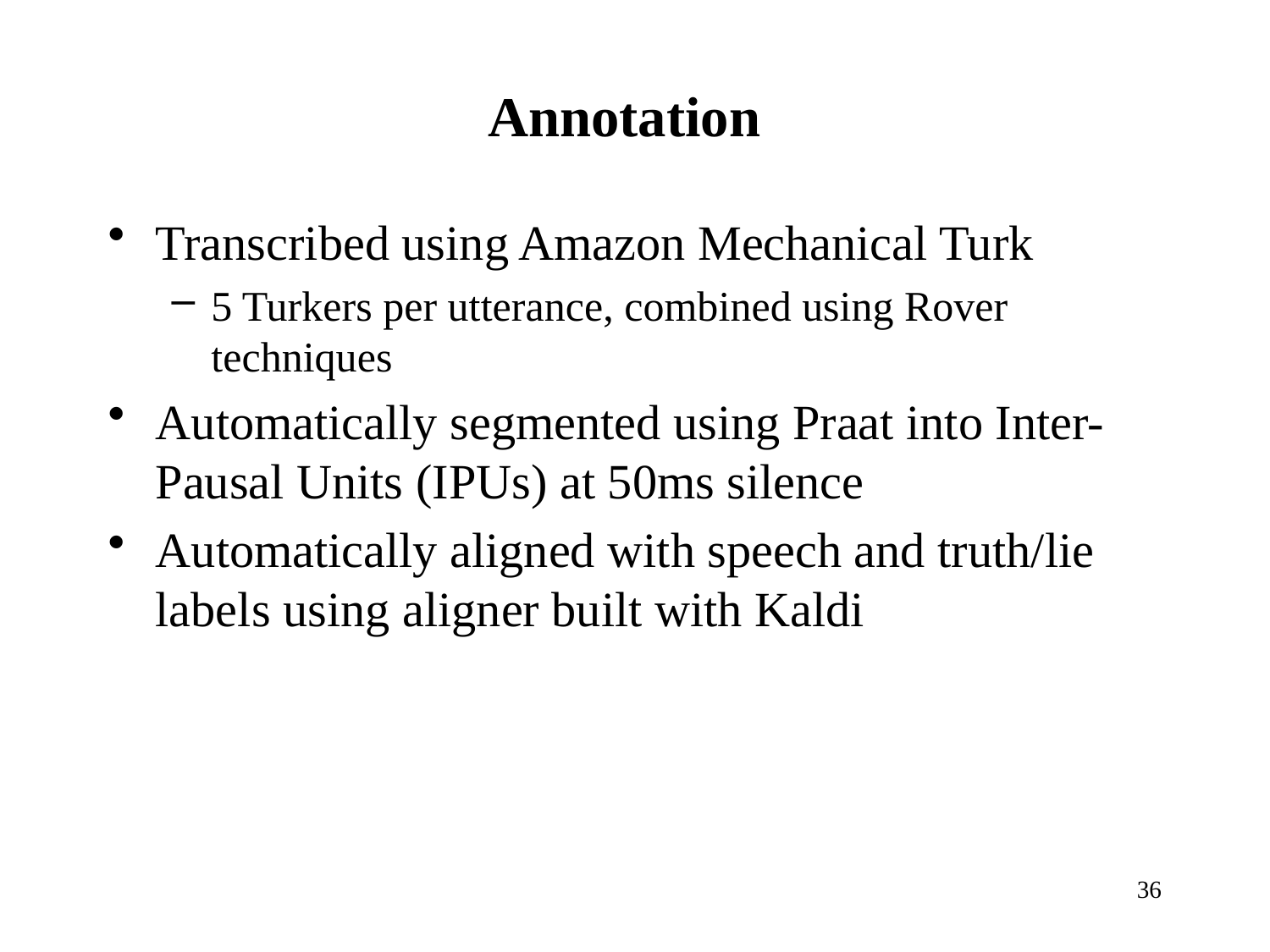

# Annotation
Transcribed using Amazon Mechanical Turk
5 Turkers per utterance, combined using Rover techniques
Automatically segmented using Praat into Inter-Pausal Units (IPUs) at 50ms silence
Automatically aligned with speech and truth/lie labels using aligner built with Kaldi
36